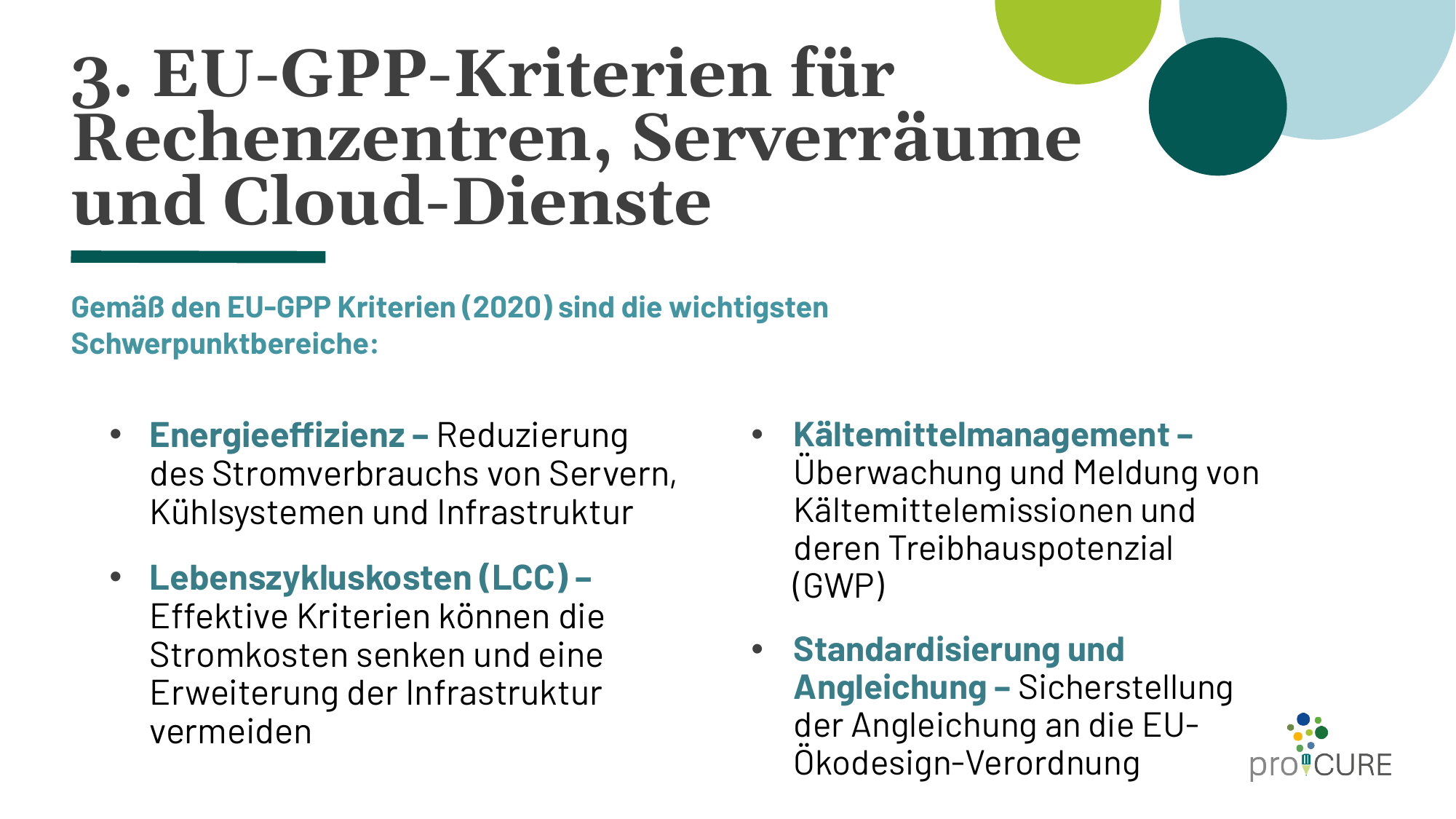

# 3. EU-GPP-Kriterien für Rechenzentren, Serverräume und Cloud-Dienste
Gemäß den EU-GPP Kriterien (2020) sind die wichtigsten Schwerpunktbereiche:
Kältemittelmanagement – Überwachung und Meldung von Kältemittelemissionen und deren Treibhauspotenzial (GWP)
Standardisierung und Angleichung – Sicherstellung der Angleichung an die EU-Ökodesign-Verordnung
Energieeffizienz – Reduzierung des Stromverbrauchs von Servern, Kühlsystemen und Infrastruktur
Lebenszykluskosten (LCC) – Effektive Kriterien können die Stromkosten senken und eine Erweiterung der Infrastruktur vermeiden